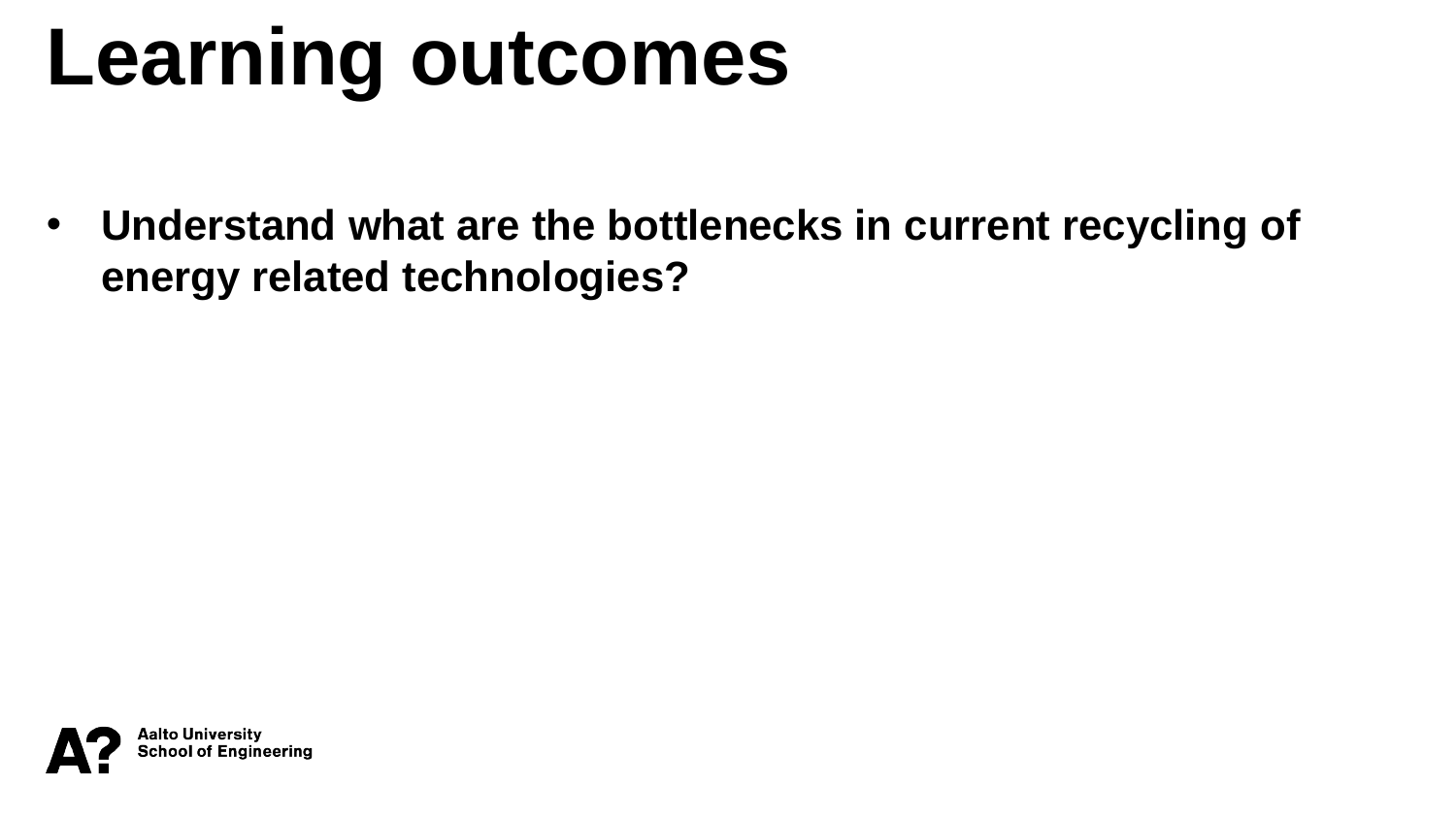

Learning outcomes
Understand what are the bottlenecks in current recycling of energy related technologies?